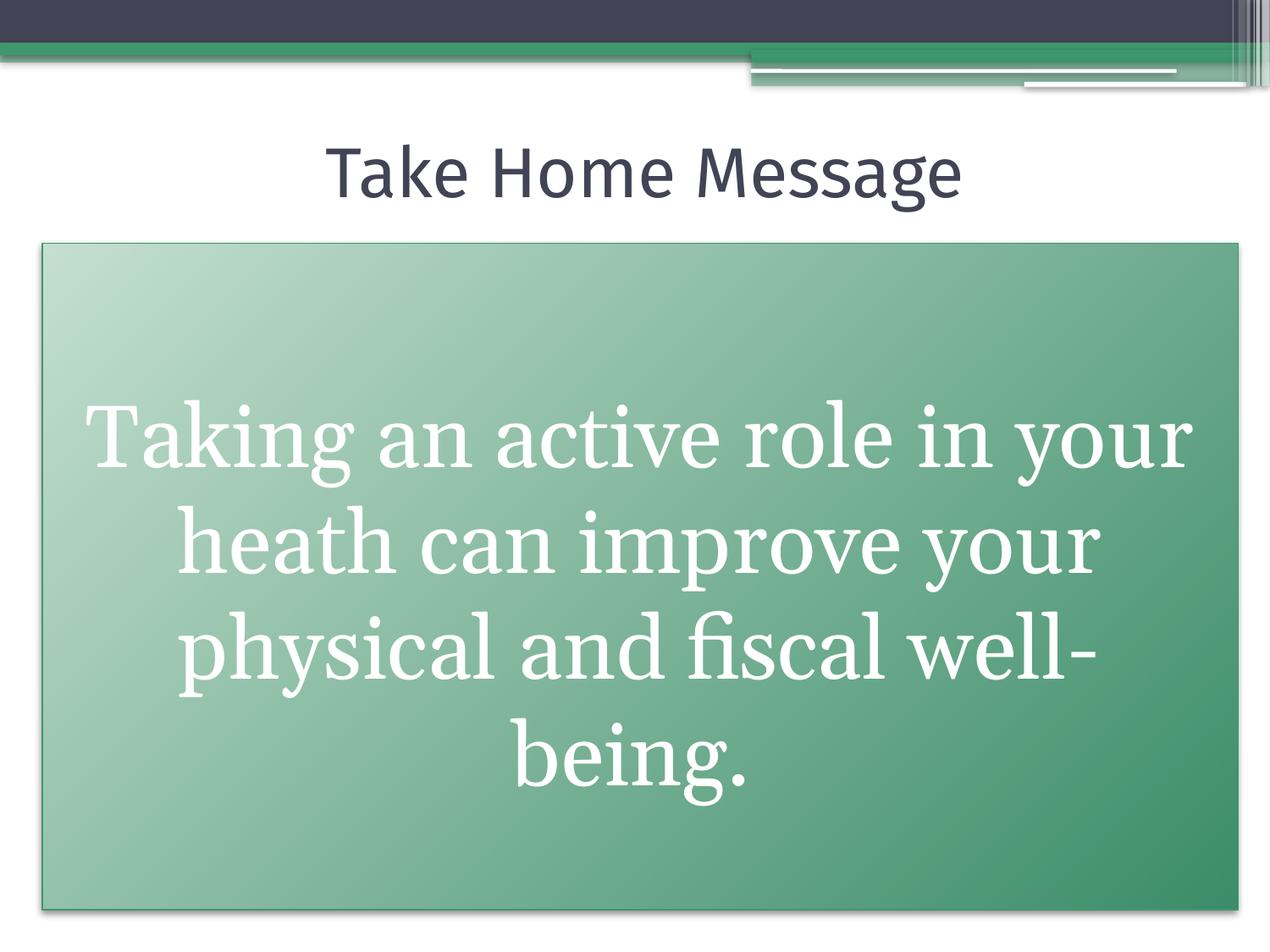

# Take Home Message

Taking an active role in your heath can improve your physical and fiscal well-being.

Taking small steps to understand labels can help you make informed health and wealth decisions.